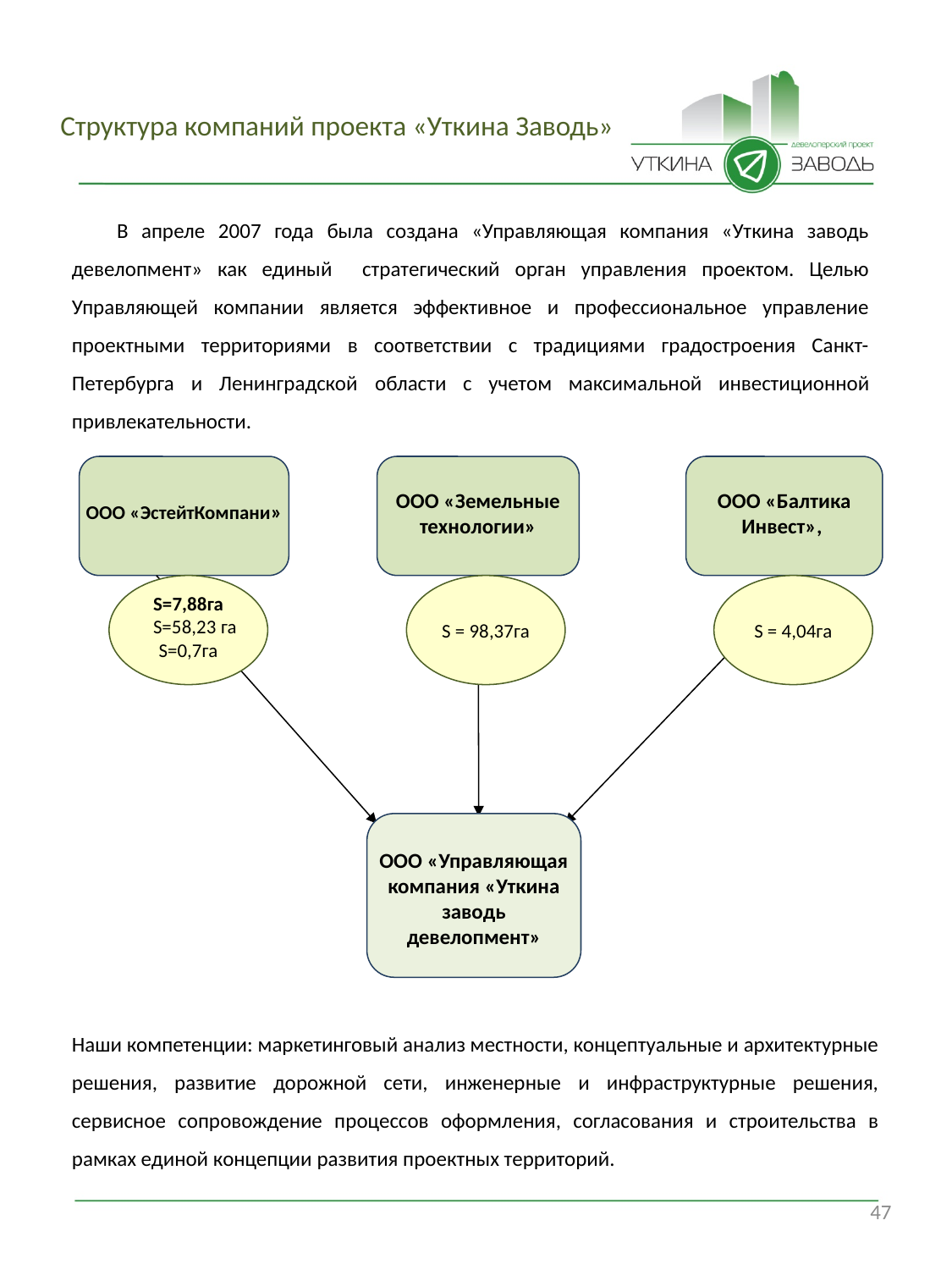

# Структура компаний проекта «Уткина Заводь»
В апреле 2007 года была создана «Управляющая компания «Уткина заводь девелопмент» как единый  стратегический орган управления проектом. Целью Управляющей компании является эффективное и профессиональное управление проектными территориями в соответствии с традициями градостроения Санкт-Петербурга и Ленинградской области с учетом максимальной инвестиционной привлекательности.

ООО «ЭстейтКомпани»

ООО «Земельные технологии»

ООО «Балтика Инвест»,

S=7,88га
   S=58,23 га
S=0,7га

S = 98,37га
S = 4,04га

ООО «Управляющая компания «Уткина заводь девелопмент»

Наши компетенции: маркетинговый анализ местности, концептуальные и архитектурные решения, развитие дорожной сети, инженерные и инфраструктурные решения, сервисное сопровождение процессов оформления, согласования и строительства в рамках единой концепции развития проектных территорий.
47